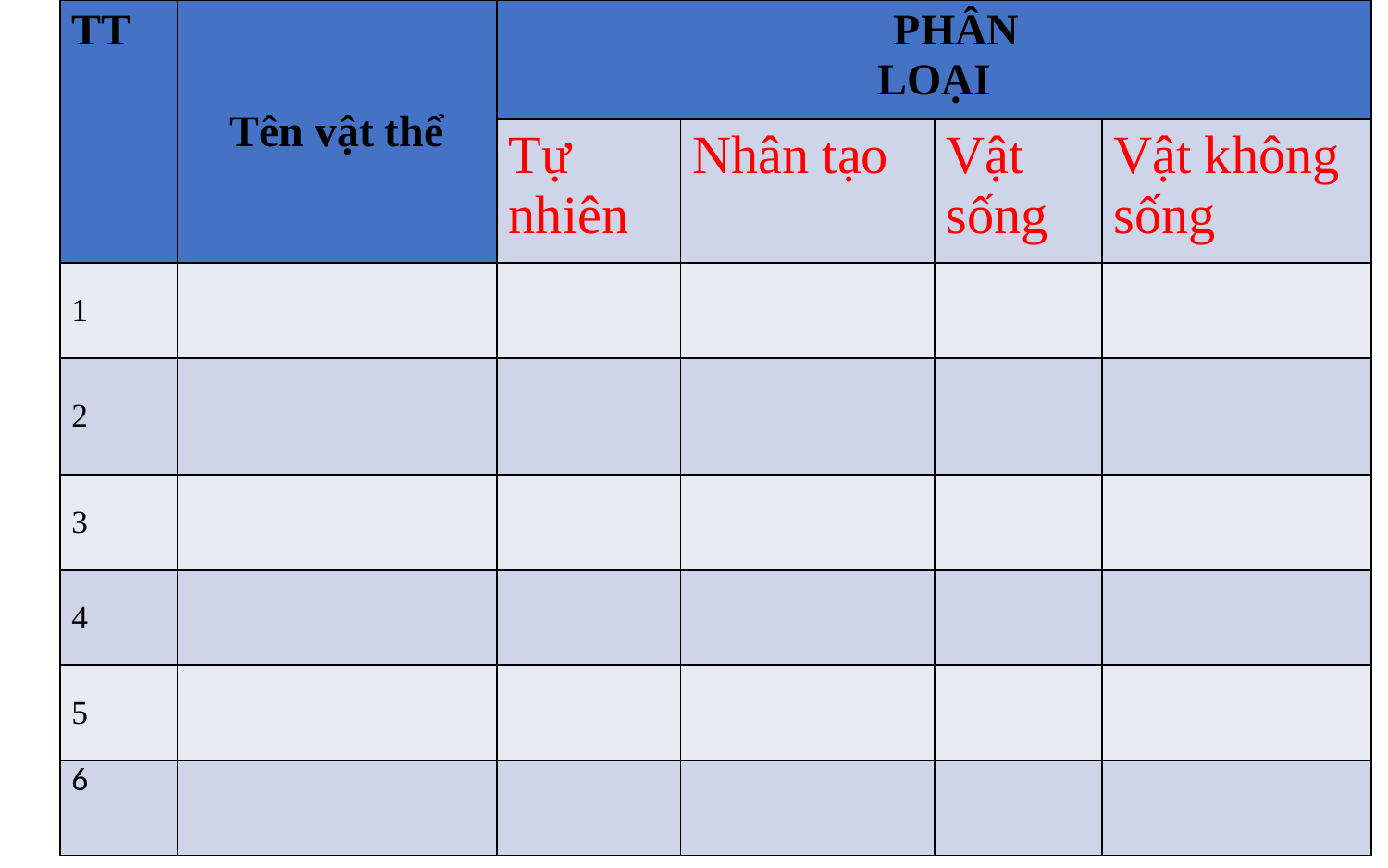

| TT | Tên vật thể | PHÂN LOẠI | PHÂN LOẠI | LOẠI |  |
| --- | --- | --- | --- | --- | --- |
|  |  | Tự nhiên | Nhân tạo | Vật sống | Vật không sống |
| 1 |  |  |  |  |  |
| 2 |  |  |  |  |  |
| 3 |  |  |  |  |  |
| 4 |  |  |  |  |  |
| 5 |  |  |  |  |  |
| 6 |  |  |  |  |  |